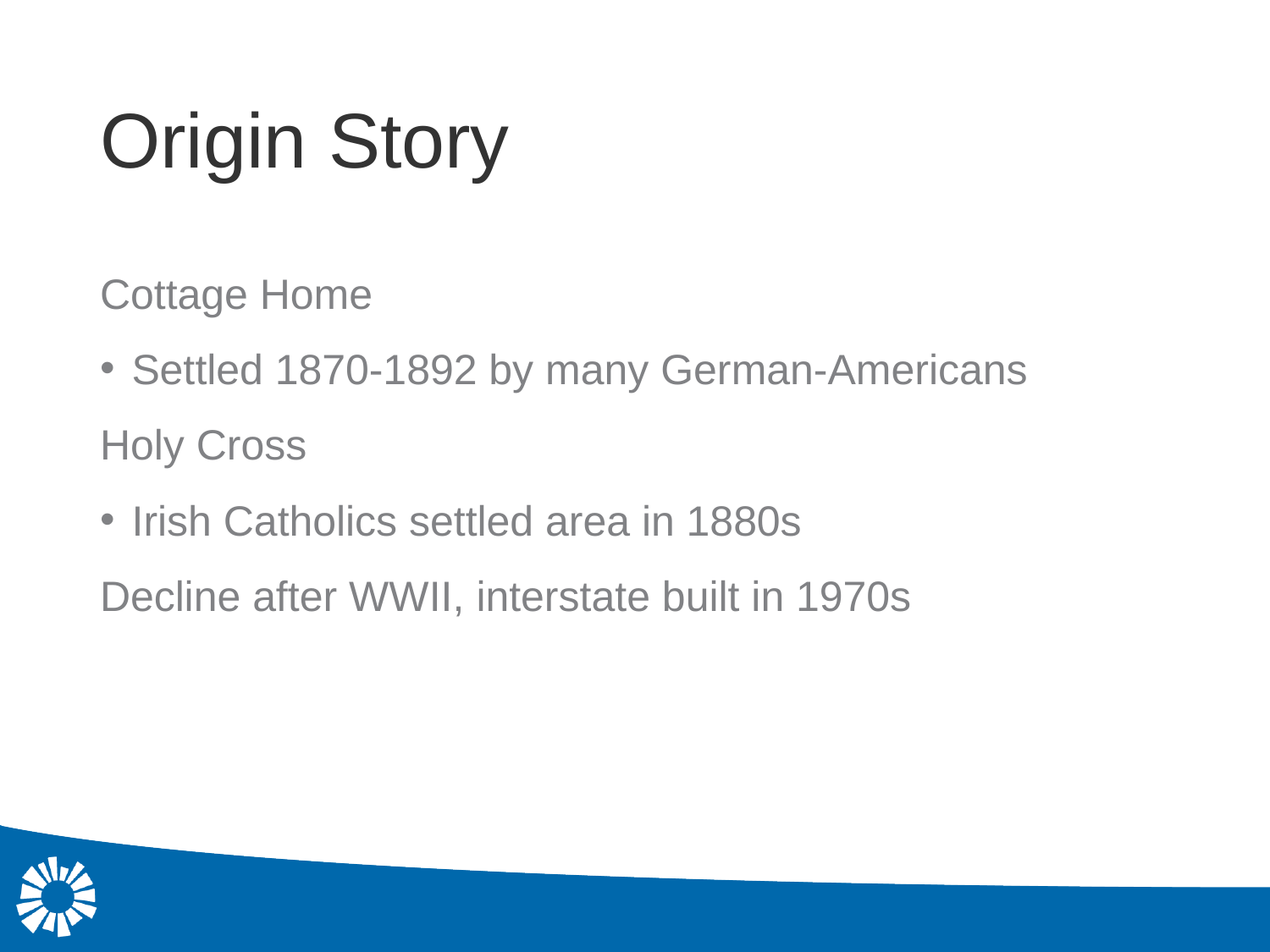

# Origin Story
Cottage Home
Settled 1870-1892 by many German-Americans
Holy Cross
Irish Catholics settled area in 1880s
Decline after WWII, interstate built in 1970s